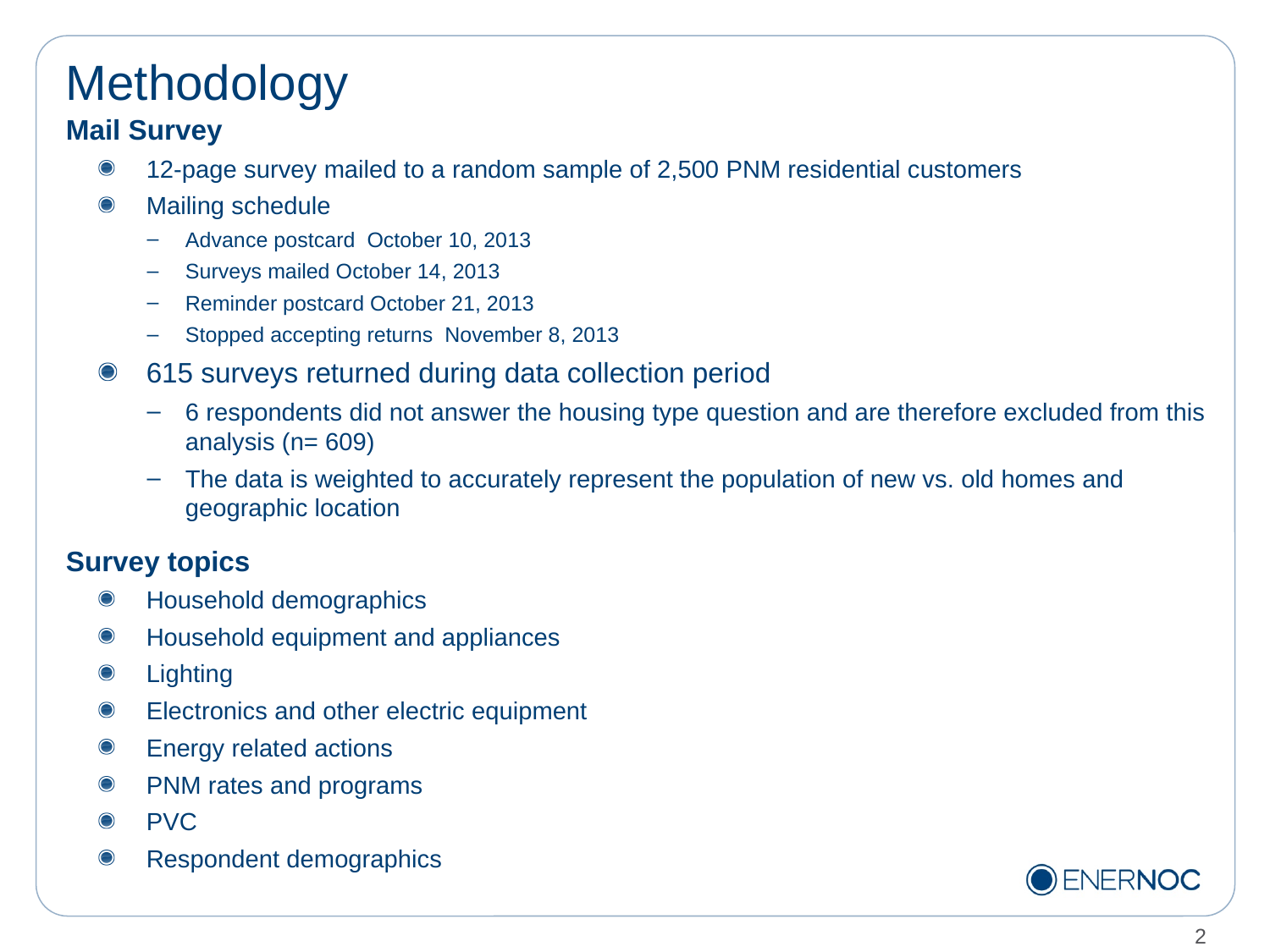

# Methodology
Mail Survey
12-page survey mailed to a random sample of 2,500 PNM residential customers
Mailing schedule
Advance postcard  October 10, 2013
Surveys mailed October 14, 2013
Reminder postcard October 21, 2013
Stopped accepting returns  November 8, 2013
615 surveys returned during data collection period
6 respondents did not answer the housing type question and are therefore excluded from this analysis (n= 609)
The data is weighted to accurately represent the population of new vs. old homes and geographic location
Survey topics
Household demographics
Household equipment and appliances
Lighting
Electronics and other electric equipment
Energy related actions
PNM rates and programs
PVC
Respondent demographics